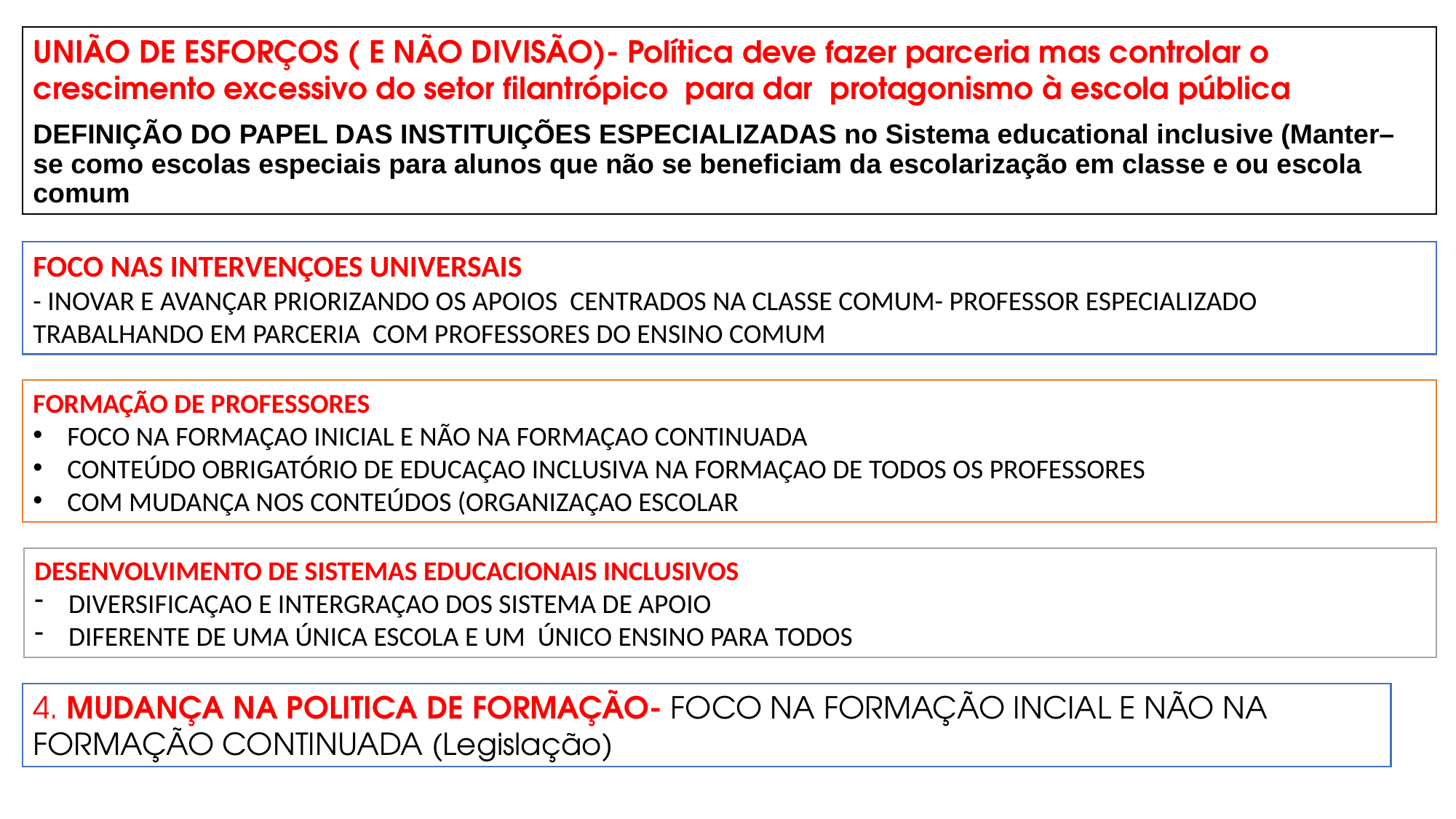

UNIÃO DE ESFORÇOS ( E NÃO DIVISÃO)- Política deve fazer parceria mas controlar o crescimento excessivo do setor filantrópico  para dar  protagonismo à escola pública
DEFINIÇÃO DO PAPEL DAS INSTITUIÇÕES ESPECIALIZADAS no Sistema educational inclusive (Manter–se como escolas especiais para alunos que não se beneficiam da escolarização em classe e ou escola comum
FOCO NAS INTERVENÇOES UNIVERSAIS
- INOVAR E AVANÇAR PRIORIZANDO OS APOIOS  CENTRADOS NA CLASSE COMUM- PROFESSOR ESPECIALIZADO TRABALHANDO EM PARCERIA  COM PROFESSORES DO ENSINO COMUM
FORMAÇÃO DE PROFESSORES
FOCO NA FORMAÇAO INICIAL E NÃO NA FORMAÇAO CONTINUADA
CONTEÚDO OBRIGATÓRIO DE EDUCAÇAO INCLUSIVA NA FORMAÇAO DE TODOS OS PROFESSORES
COM MUDANÇA NOS CONTEÚDOS (ORGANIZAÇAO ESCOLAR, CULTURA COLABORATIVA E INOVAÇOES PEDAGÓGICAS)
DESENVOLVIMENTO DE SISTEMAS EDUCACIONAIS INCLUSIVOS
DIVERSIFICAÇAO E INTERGRAÇAO DOS SISTEMA DE APOIO
DIFERENTE DE UMA ÚNICA ESCOLA E UM  ÚNICO ENSINO PARA TODOS
4. MUDANÇA NA POLITICA DE FORMAÇÃO- FOCO NA FORMAÇÃO INCIAL E NÃO NA FORMAÇÃO CONTINUADA (Legislação)